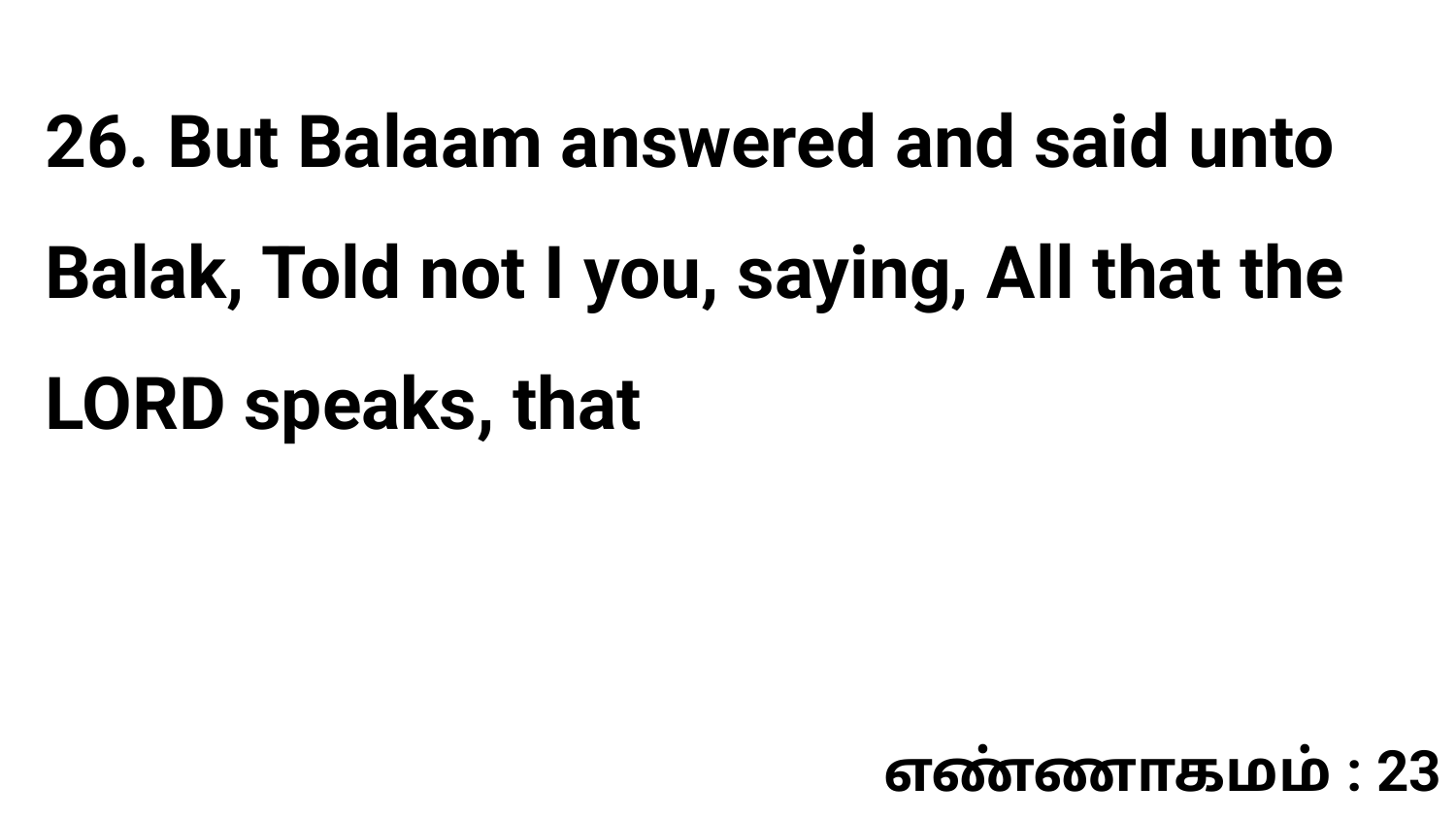

26. But Balaam answered and said unto Balak, Told not I you, saying, All that the LORD speaks, that
எண்ணாகமம் : 23